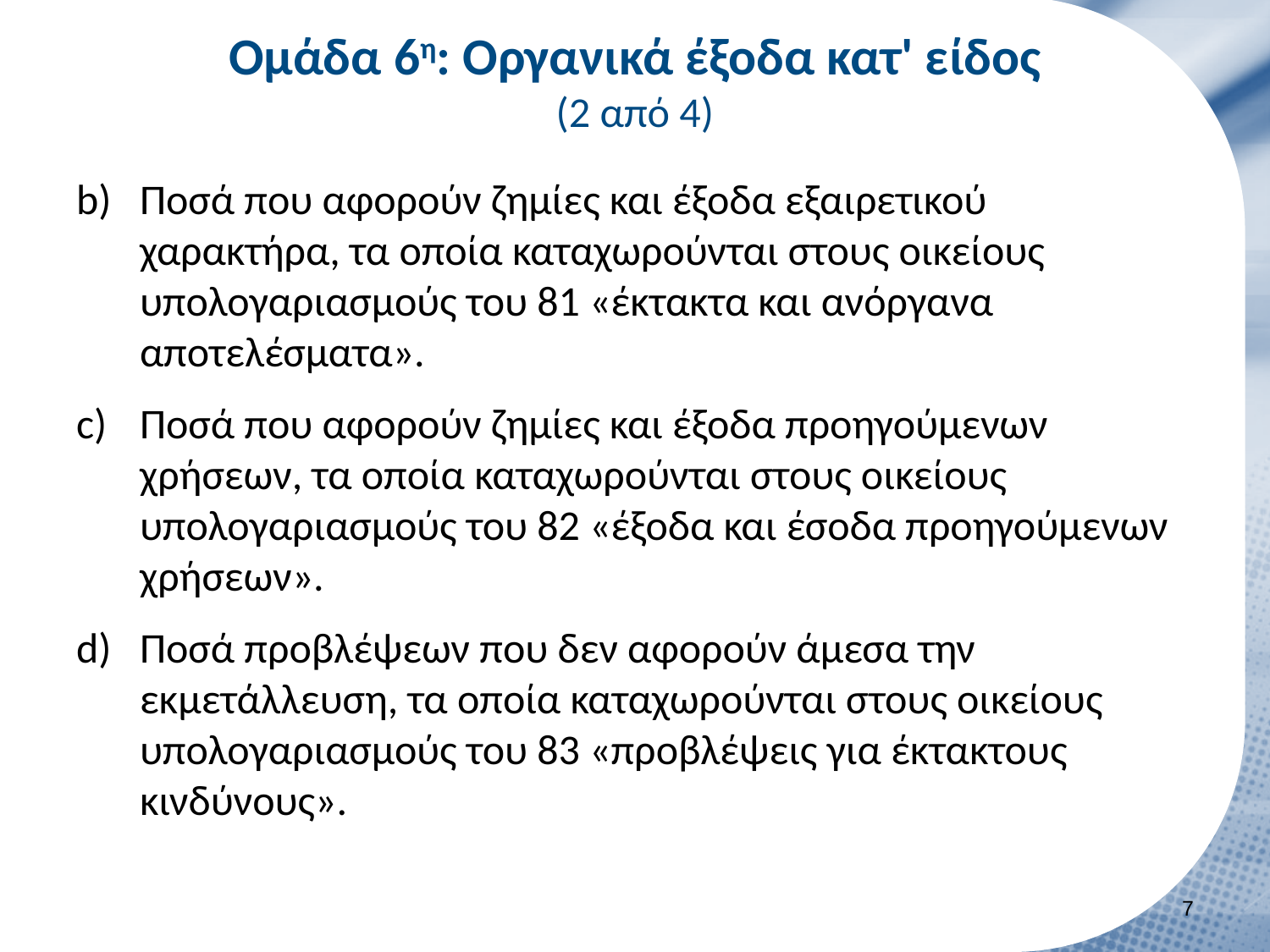

# Ομάδα 6η: Οργανικά έξοδα κατ' είδος (2 από 4)
Ποσά που αφορούν ζημίες και έξοδα εξαιρετικού χαρακτήρα, τα οποία καταχωρούνται στους οικείους υπολογαριασμούς του 81 «έκτακτα και ανόργανα αποτελέσματα».
Ποσά που αφορούν ζημίες και έξοδα προηγούμενων χρήσεων, τα οποία καταχωρούνται στους οικείους υπολογαριασμούς του 82 «έξοδα και έσοδα προηγούμενων χρήσεων».
Ποσά προβλέψεων που δεν αφορούν άμεσα την εκμετάλλευση, τα οποία καταχωρούνται στους οικείους υπολογαριασμούς του 83 «προβλέψεις για έκτακτους κινδύνους».
7